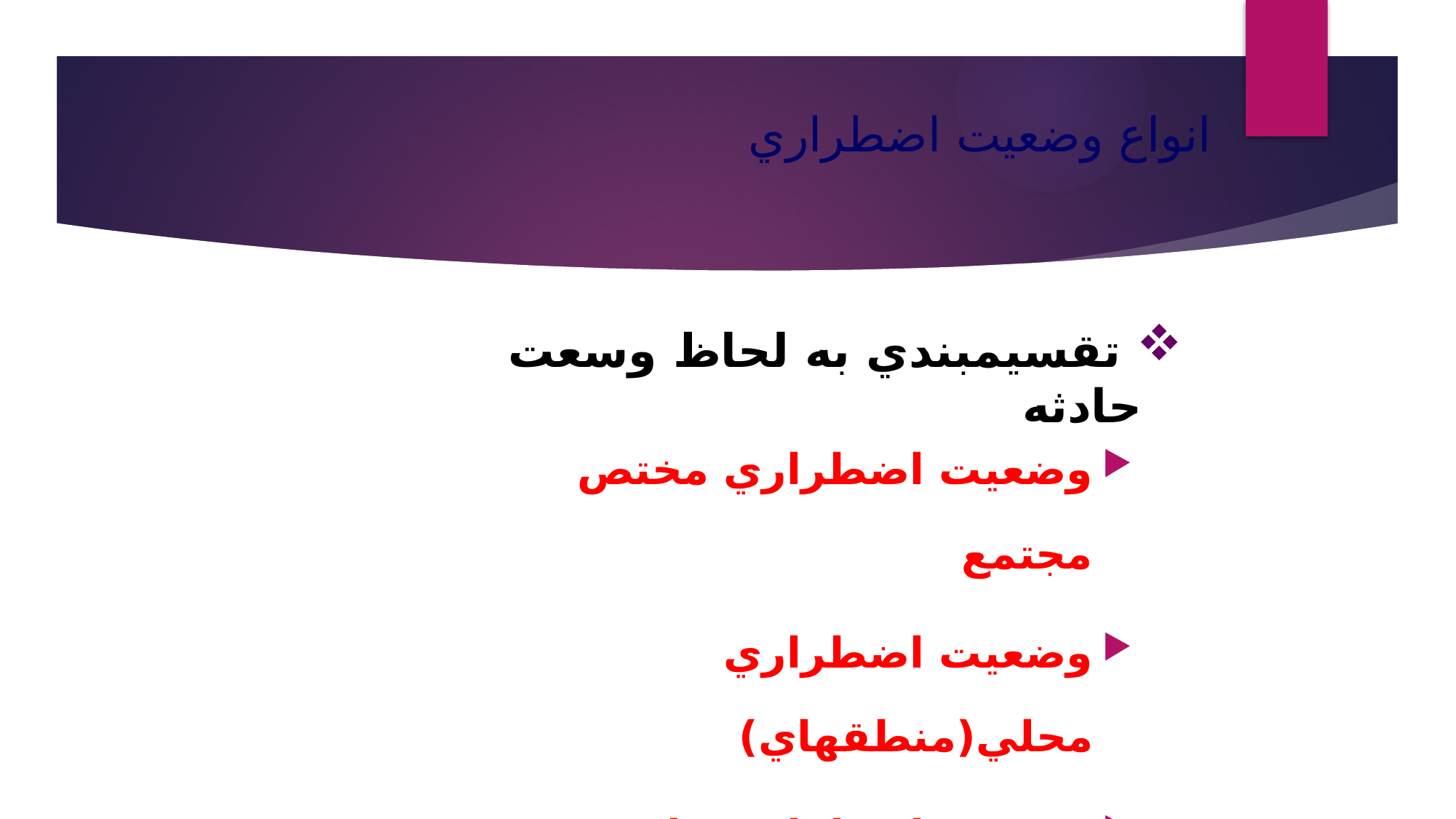

# انواع وضعيت اضطراري
 تقسيم‏بندي به لحاظ وسعت حادثه
وضعيت اضطراري مختص مجتمع
وضعيت اضطراري محلي(منطقه‏اي)
وضعيت اضطراري ملي
وضعيت اضطراري بين‏المللي